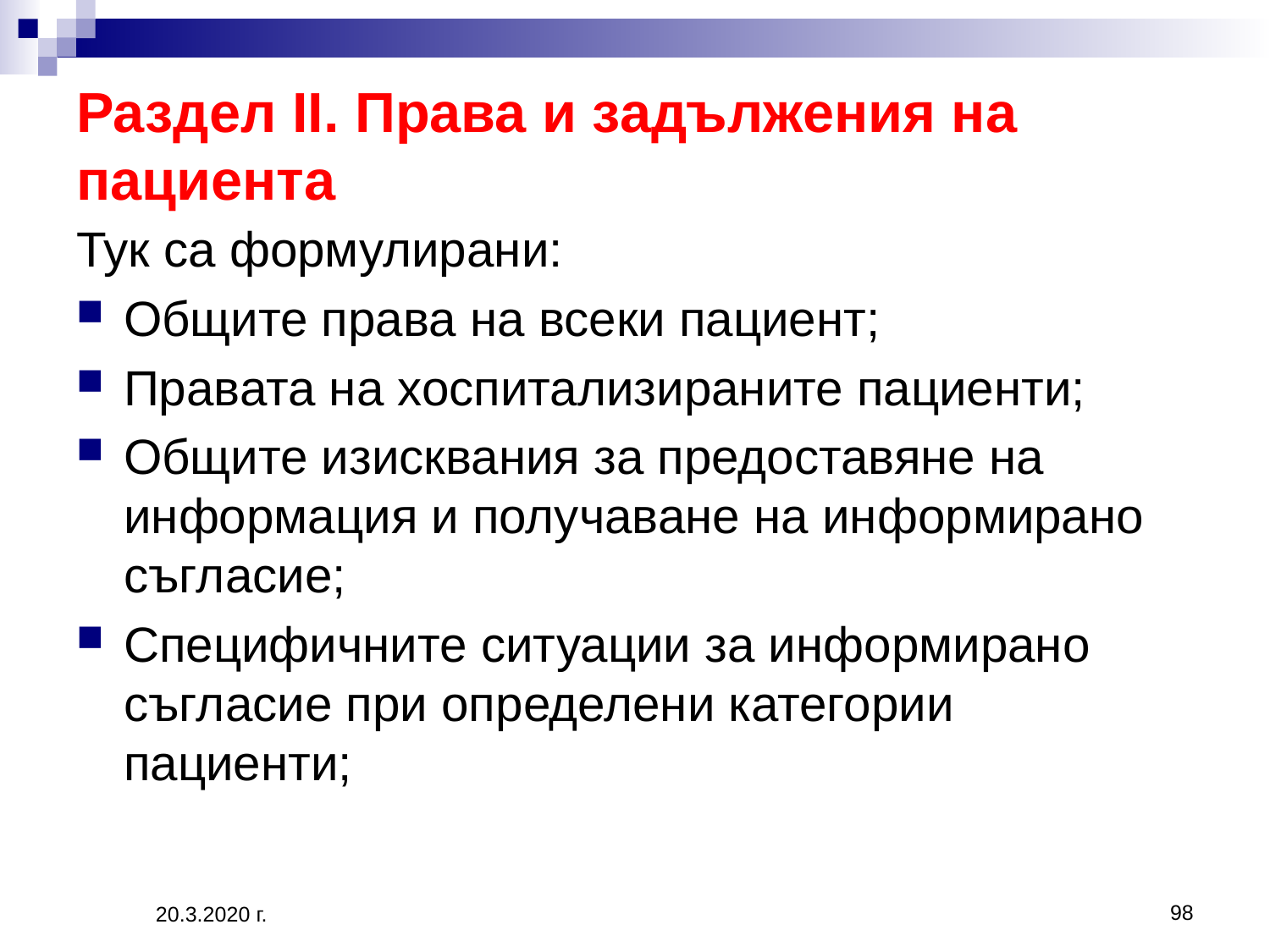

Раздел II. Права и задължения на пациента
Тук са формулирани:
Общите права на всеки пациент;
Правата на хоспитализираните пациенти;
Общите изисквания за предоставяне на информация и получаване на информирано съгласие;
Специфичните ситуации за информирано съгласие при определени категории пациенти;
98
20.3.2020 г.